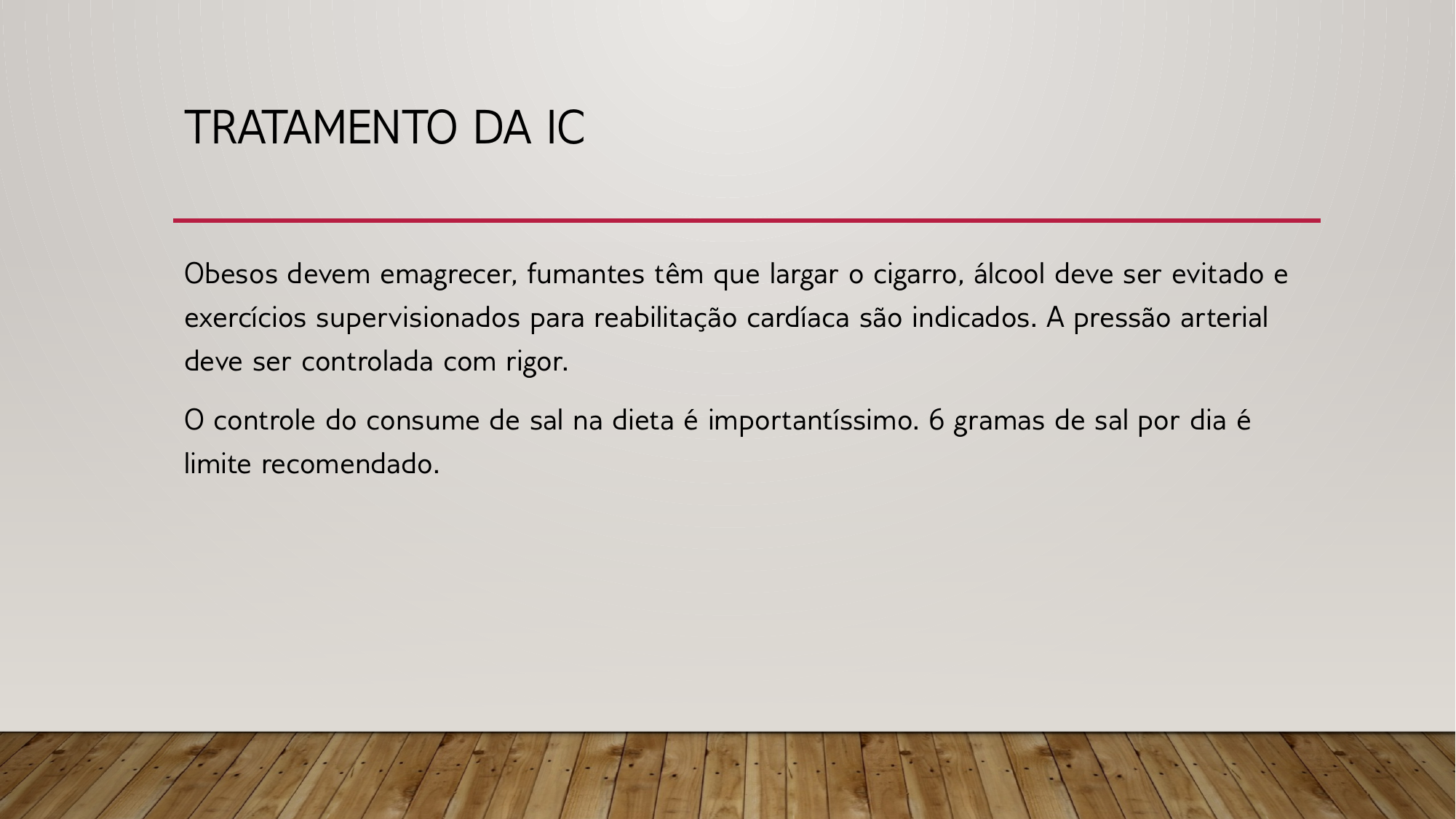

# Tratamento da ic
Obesos devem emagrecer, fumantes têm que largar o cigarro, álcool deve ser evitado e exercícios supervisionados para reabilitação cardíaca são indicados. A pressão arterial deve ser controlada com rigor.
O controle do consume de sal na dieta é importantíssimo. 6 gramas de sal por dia é limite recomendado.